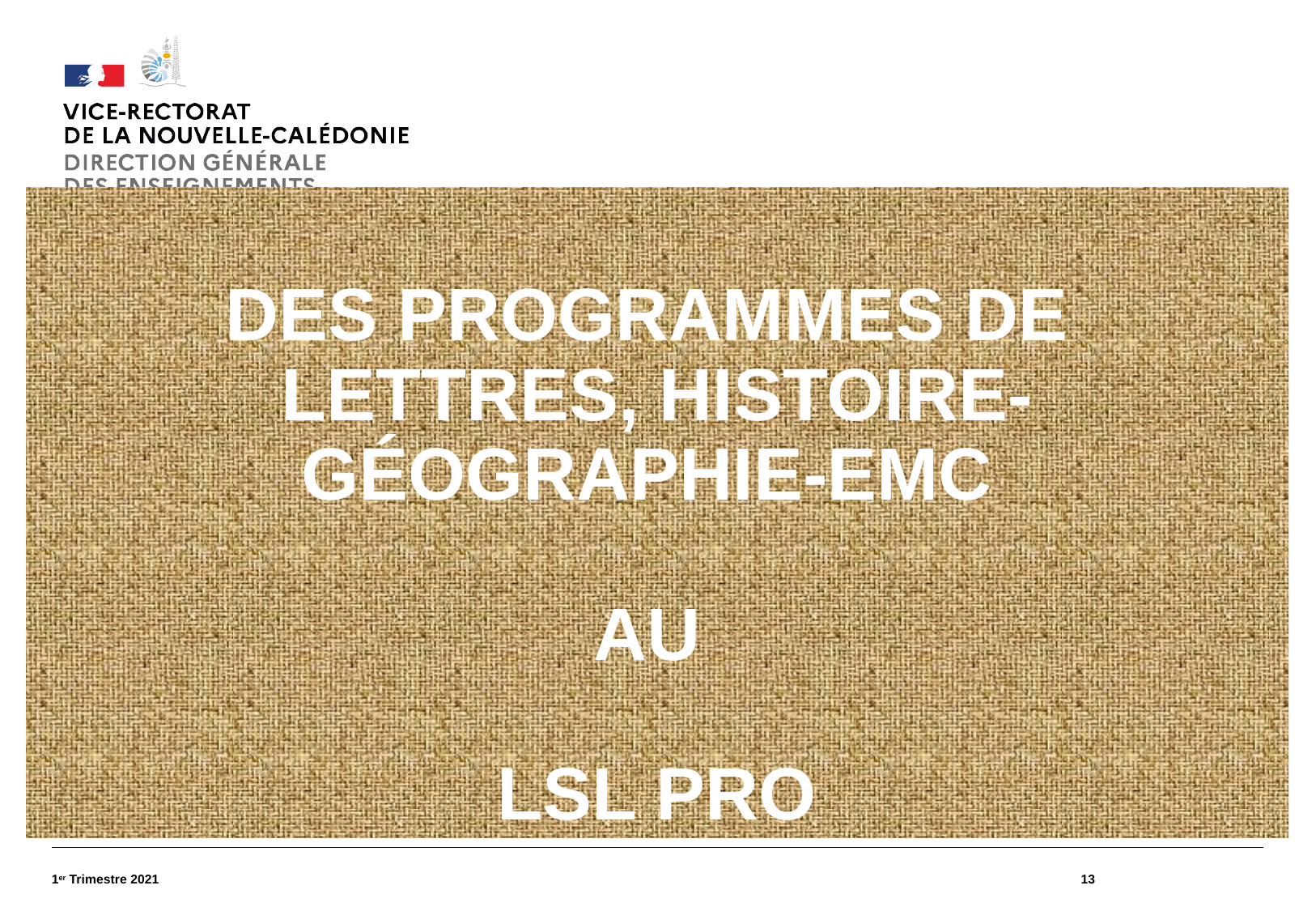

#
1er Trimestre 2021
13

DeS Programmes de
Lettres, Histoire-géographie-EMC

au

LSL PRO